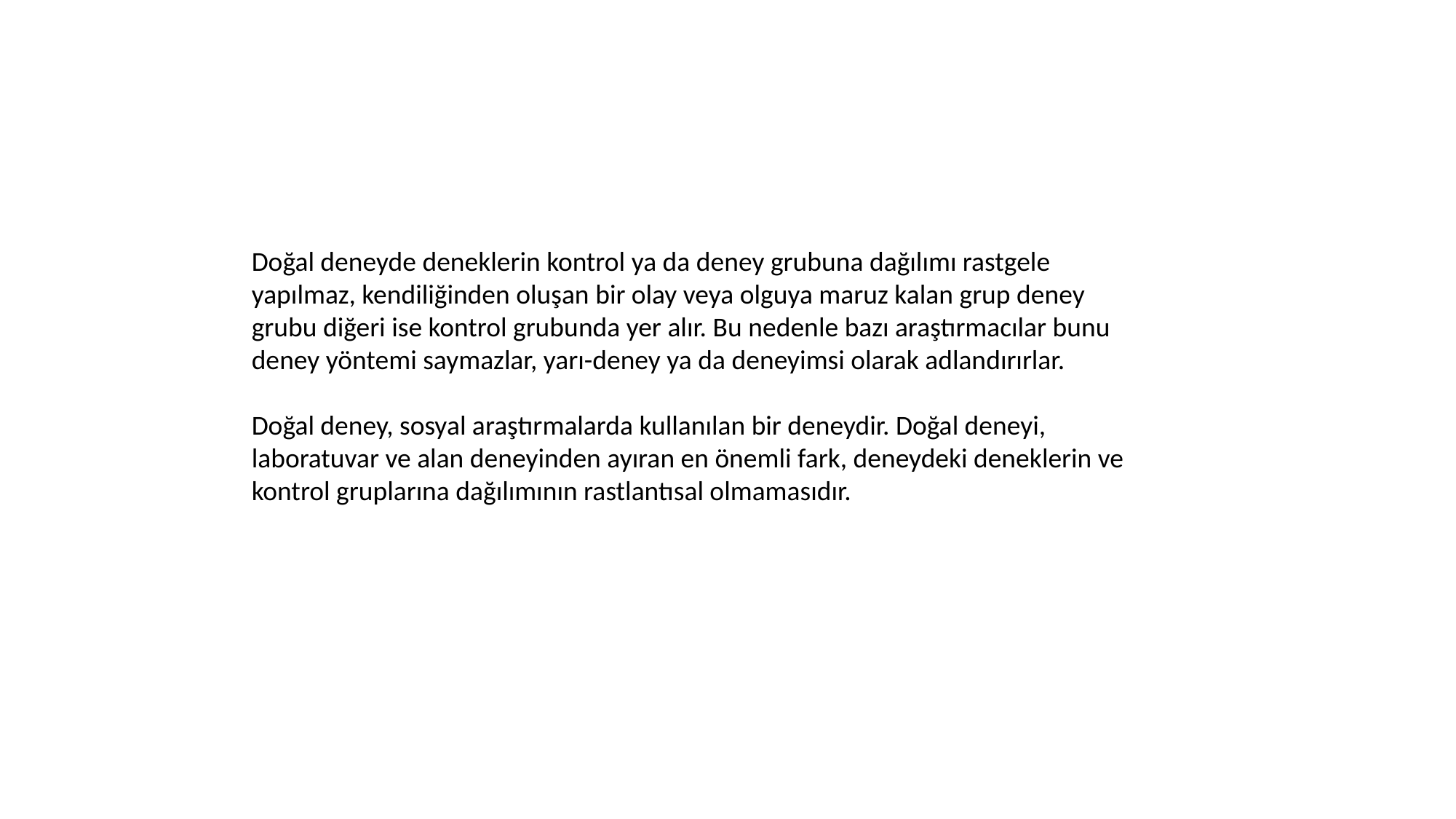

Doğal deneyde deneklerin kontrol ya da deney grubuna dağılımı rastgele yapılmaz, kendiliğinden oluşan bir olay veya olguya maruz kalan grup deney grubu diğeri ise kontrol grubunda yer alır. Bu nedenle bazı araştırmacılar bunu deney yöntemi saymazlar, yarı-deney ya da deneyimsi olarak adlandırırlar.

Doğal deney, sosyal araştırmalarda kullanılan bir deneydir. Doğal deneyi, laboratuvar ve alan deneyinden ayıran en önemli fark, deneydeki deneklerin ve kontrol gruplarına dağılımının rastlantısal olmamasıdır.